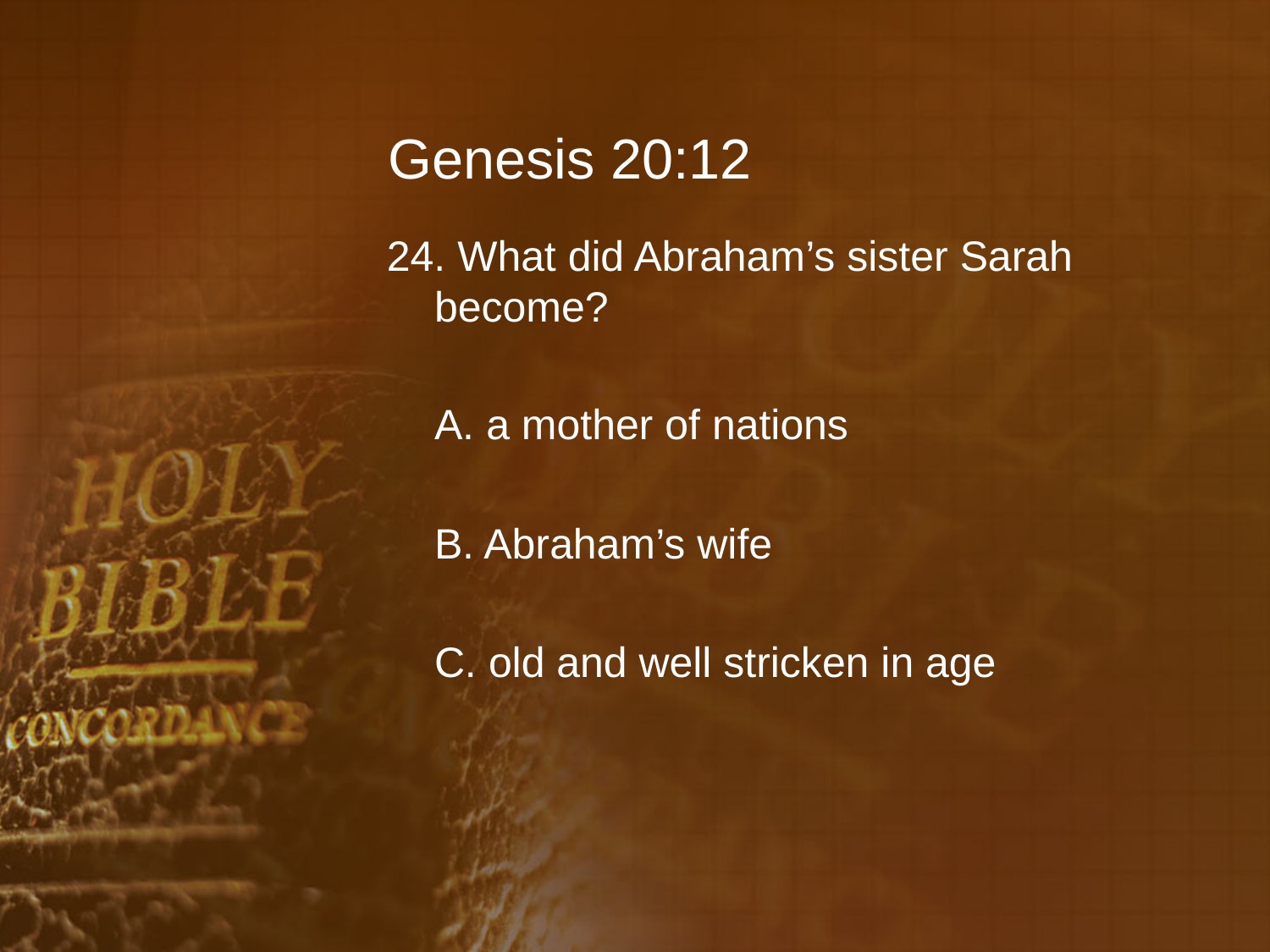

# Genesis 20:12
24. What did Abraham’s sister Sarah become?

	A. a mother of nations

	B. Abraham’s wife

	C. old and well stricken in age